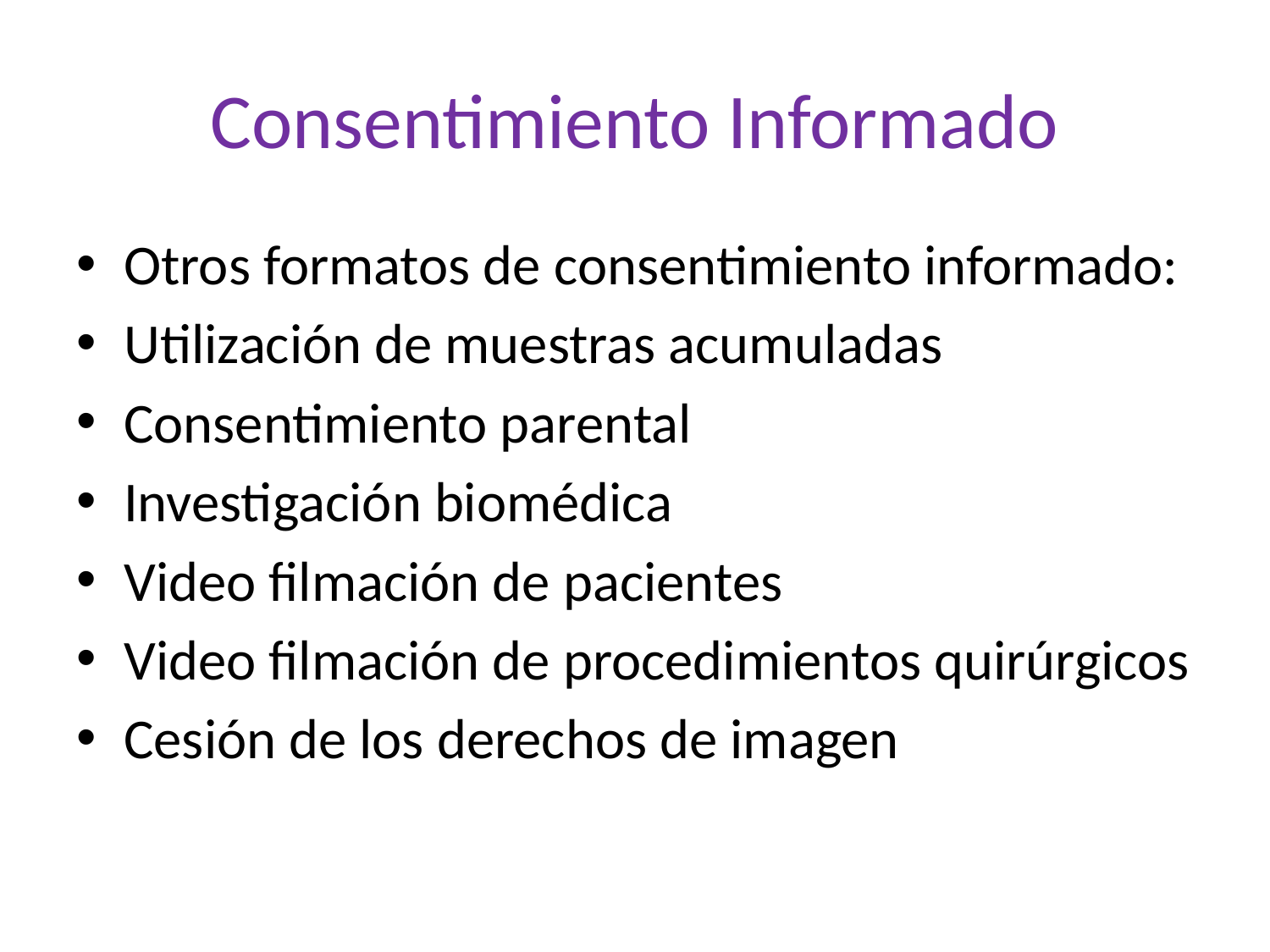

# Consentimiento Informado
Otros formatos de consentimiento informado:
Utilización de muestras acumuladas
Consentimiento parental
Investigación biomédica
Video filmación de pacientes
Video filmación de procedimientos quirúrgicos
Cesión de los derechos de imagen